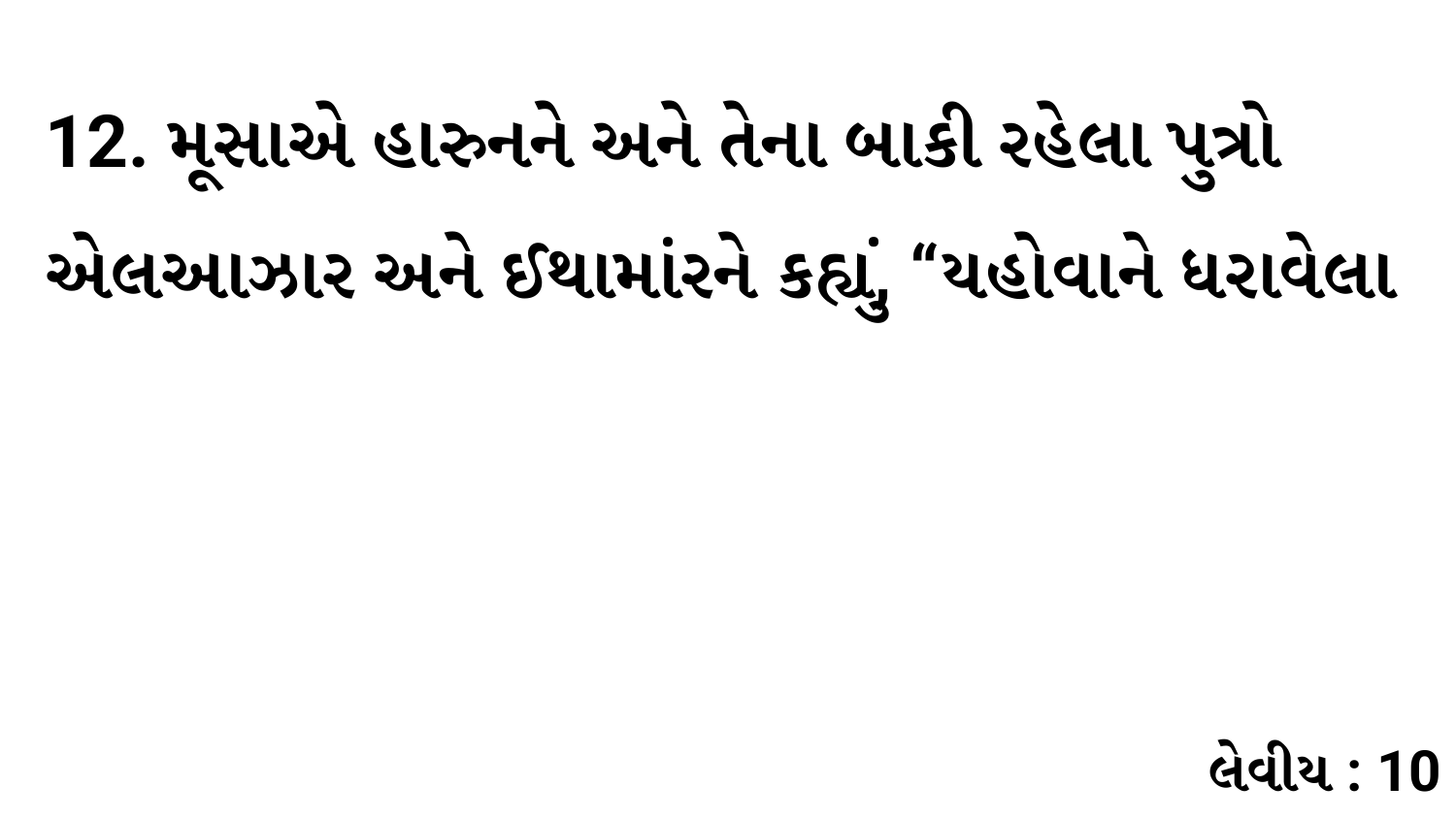

12. મૂસાએ હારુનને અને તેના બાકી રહેલા પુત્રો એલઆઝાર અને ઈથામાંરને કહ્યું, “યહોવાને ધરાવેલા
લેવીય : 10